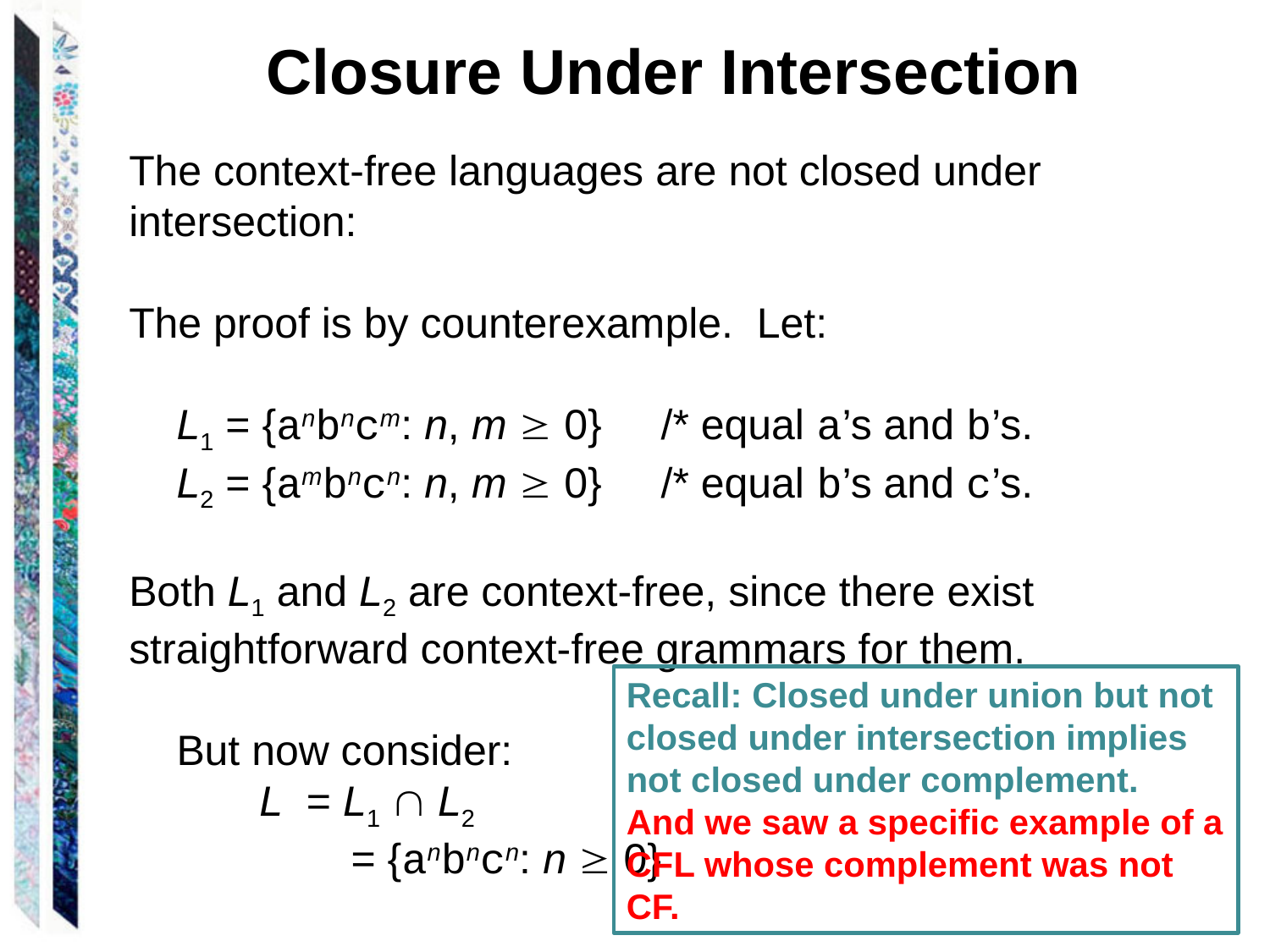

Closure Under Intersection
The context-free languages are not closed under
intersection:

The proof is by counterexample.  Let:

	L1 = {anbncm: n, m ≥ 0}     /* equal a’s and b’s.
	L2 = {ambncn: n, m ≥ 0}     /* equal b’s and c’s.

Both L1 and L2 are context-free, since there exist
straightforward context-free grammars for them.

	But now consider:
           L  = L1 ∩ L2
		    = {anbncn: n ≥ 0}
Recall: Closed under union but not closed under intersection implies not closed under complement.
And we saw a specific example of a CFL whose complement was not CF.